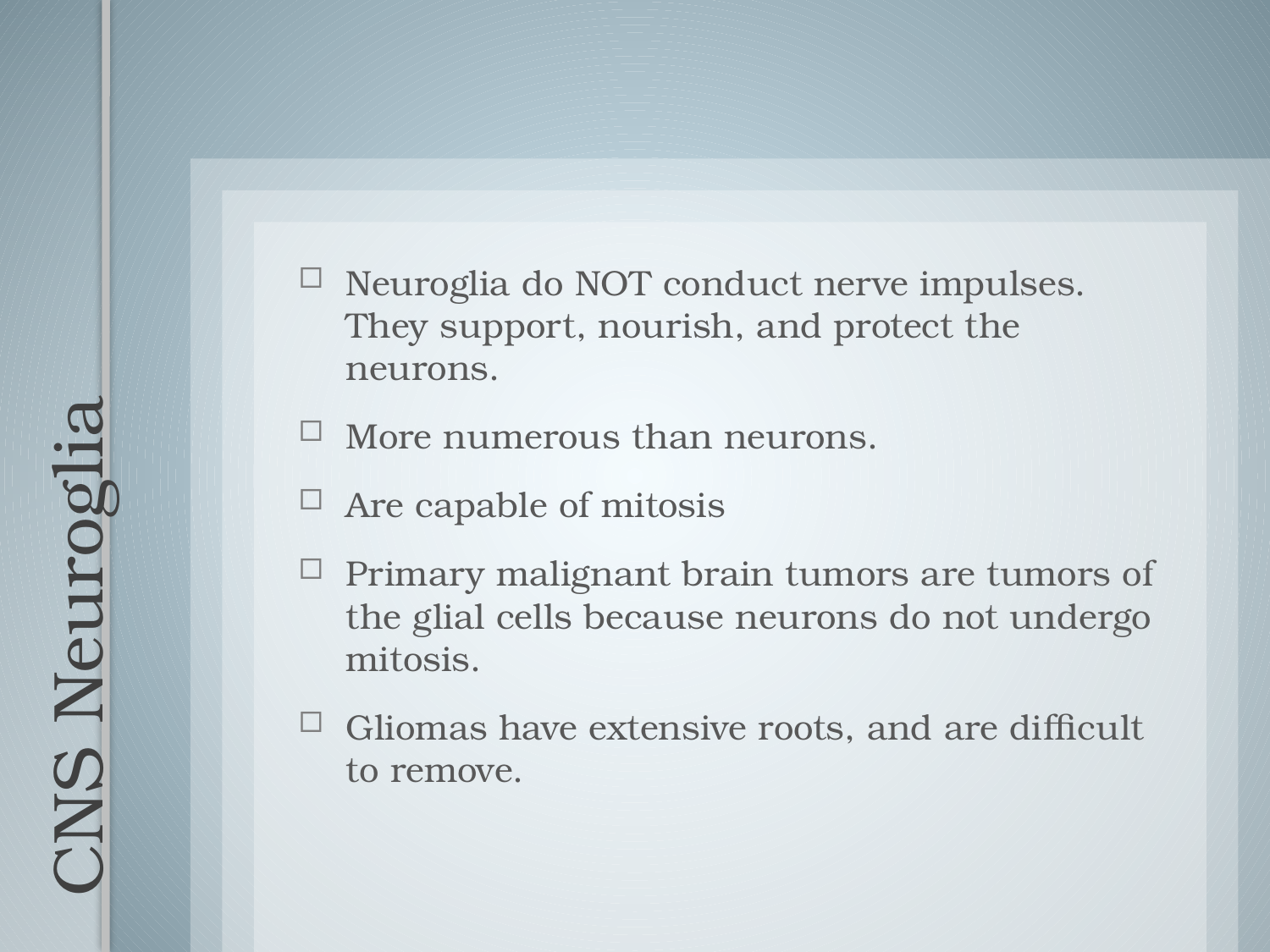

Neuroglia do NOT conduct nerve impulses.  They support, nourish, and protect the neurons.
More numerous than neurons.
Are capable of mitosis
Primary malignant brain tumors are tumors of the glial cells because neurons do not undergo mitosis.
Gliomas have extensive roots, and are difficult to remove.
# CNS Neuroglia